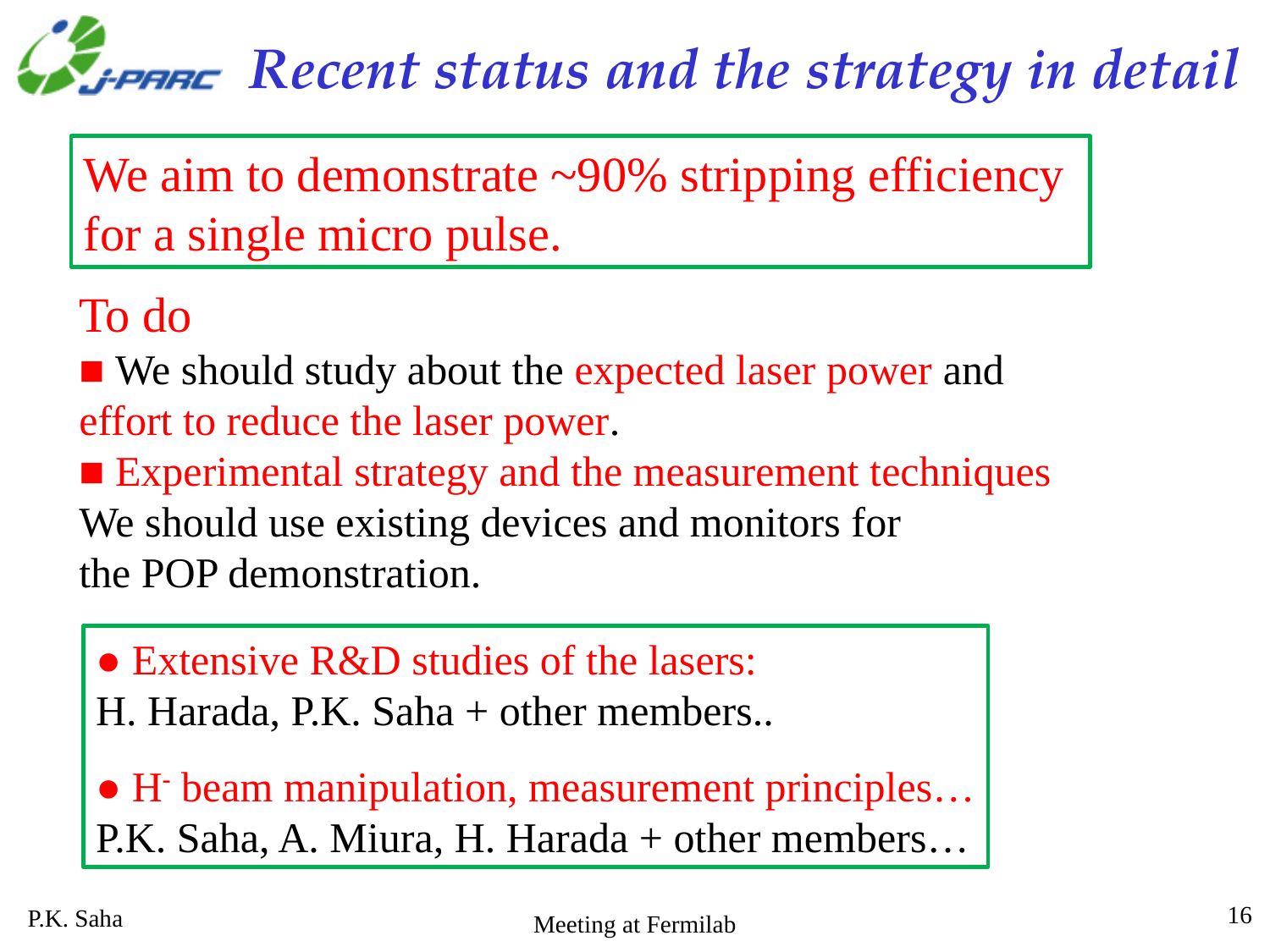

# Recent status and the strategy in detail
We aim to demonstrate ~90% stripping efficiency
for a single micro pulse.
To do
■ We should study about the expected laser power and
effort to reduce the laser power.
■ Experimental strategy and the measurement techniques
We should use existing devices and monitors for
the POP demonstration.
● Extensive R&D studies of the lasers:
H. Harada, P.K. Saha + other members..

● H− beam manipulation, measurement principles…
P.K. Saha, A. Miura, H. Harada + other members…
16
P.K. Saha
Meeting at Fermilab